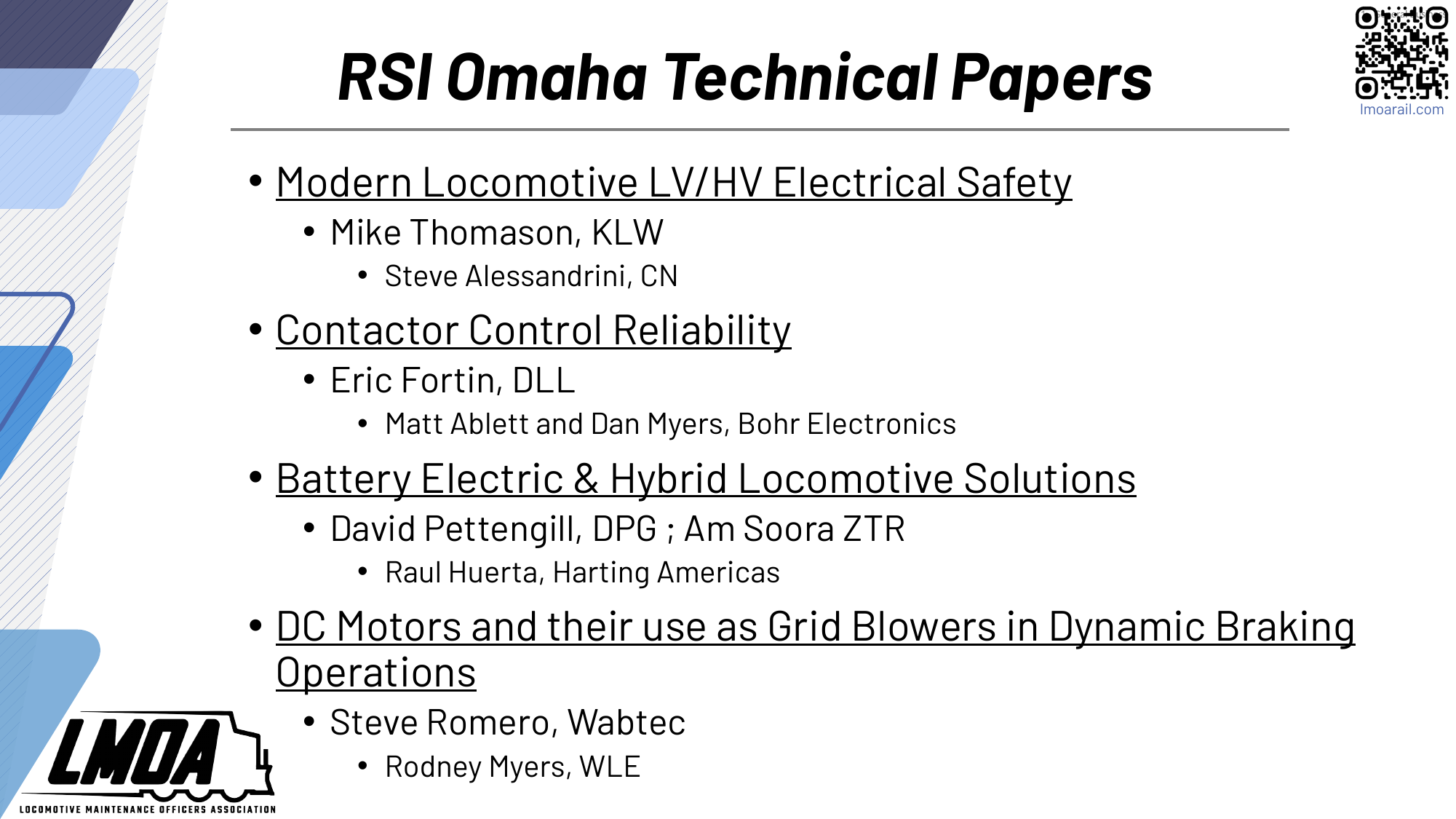

# RSI Omaha Technical Papers
Modern Locomotive LV/HV Electrical Safety
Mike Thomason, KLW
Steve Alessandrini, CN
Contactor Control Reliability
Eric Fortin, DLL
Matt Ablett and Dan Myers, Bohr Electronics
Battery Electric & Hybrid Locomotive Solutions
David Pettengill, DPG ; Am Soora ZTR
Raul Huerta, Harting Americas
DC Motors and their use as Grid Blowers in Dynamic Braking Operations
Steve Romero, Wabtec
Rodney Myers, WLE